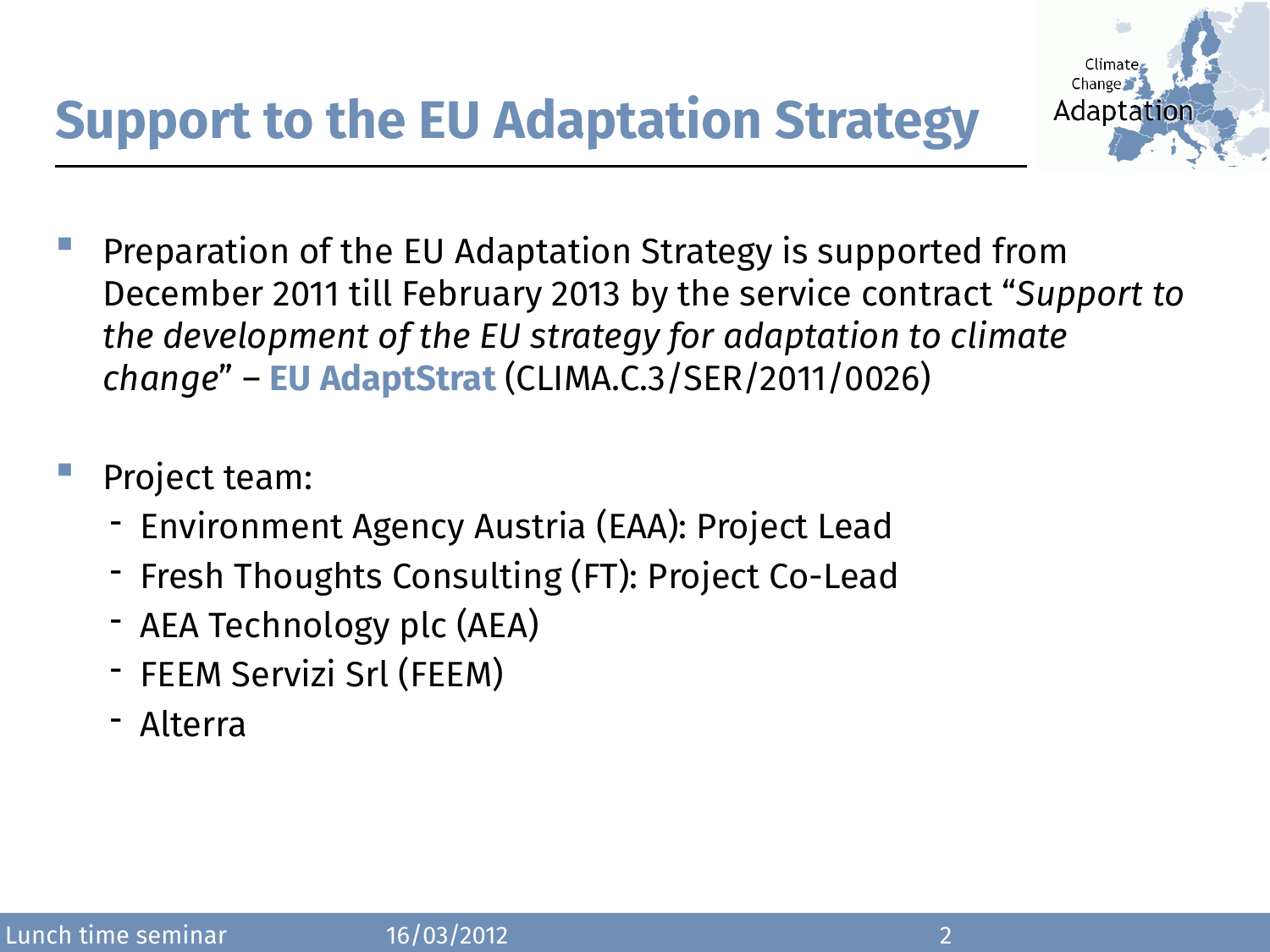

# Support to the EU Adaptation Strategy
Preparation of the EU Adaptation Strategy is supported from December 2011 till February 2013 by the service contract “Support to the development of the EU strategy for adaptation to climate change” – EU AdaptStrat (CLIMA.C.3/SER/2011/0026)

Project team:
Environment Agency Austria (EAA): Project Lead
Fresh Thoughts Consulting (FT): Project Co-Lead
AEA Technology plc (AEA)
FEEM Servizi Srl (FEEM)
Alterra